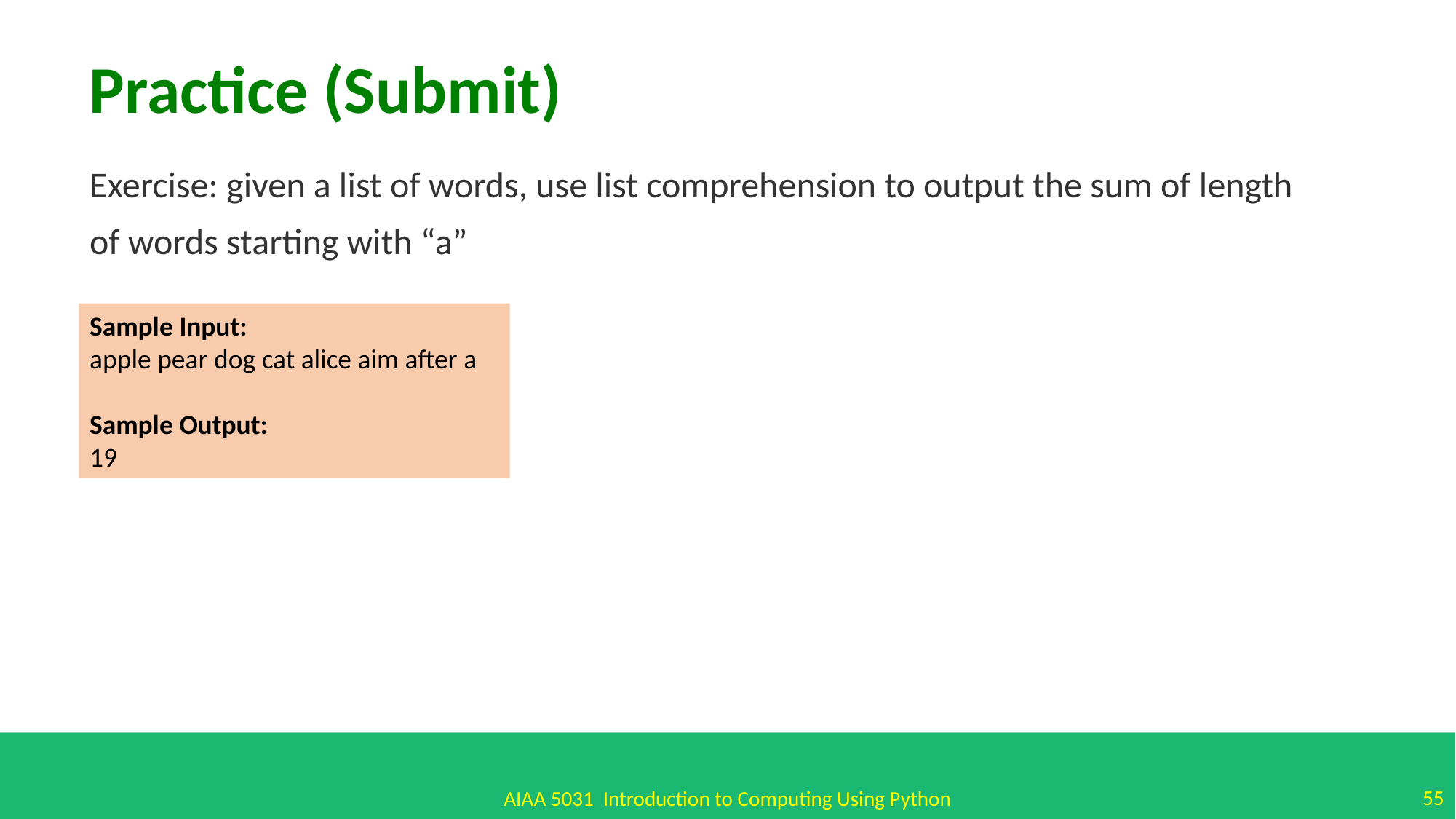

Practice (Submit)
Exercise: given a list of words, use list comprehension to output the sum of length of words starting with “a”
Sample Input:
apple pear dog cat alice aim after a

Sample Output:
19
55
AIAA 5031  Introduction to Computing Using Python